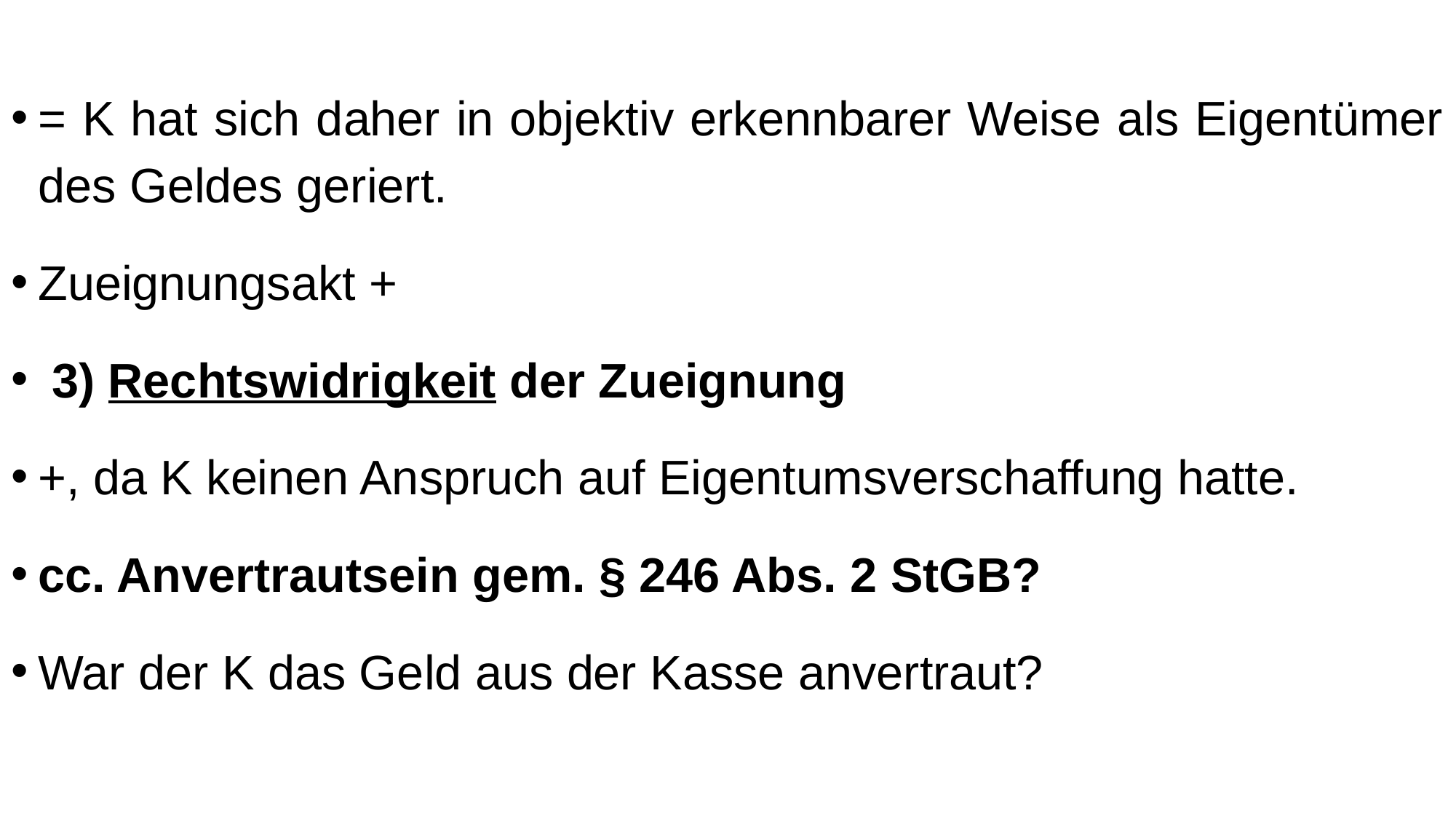

= K hat sich daher in objektiv erkennbarer Weise als Eigentümer des Geldes geriert.
Zueignungsakt +
 3) Rechtswidrigkeit der Zueignung
+, da K keinen Anspruch auf Eigentumsverschaffung hatte.
cc. Anvertrautsein gem. § 246 Abs. 2 StGB?
War der K das Geld aus der Kasse anvertraut?